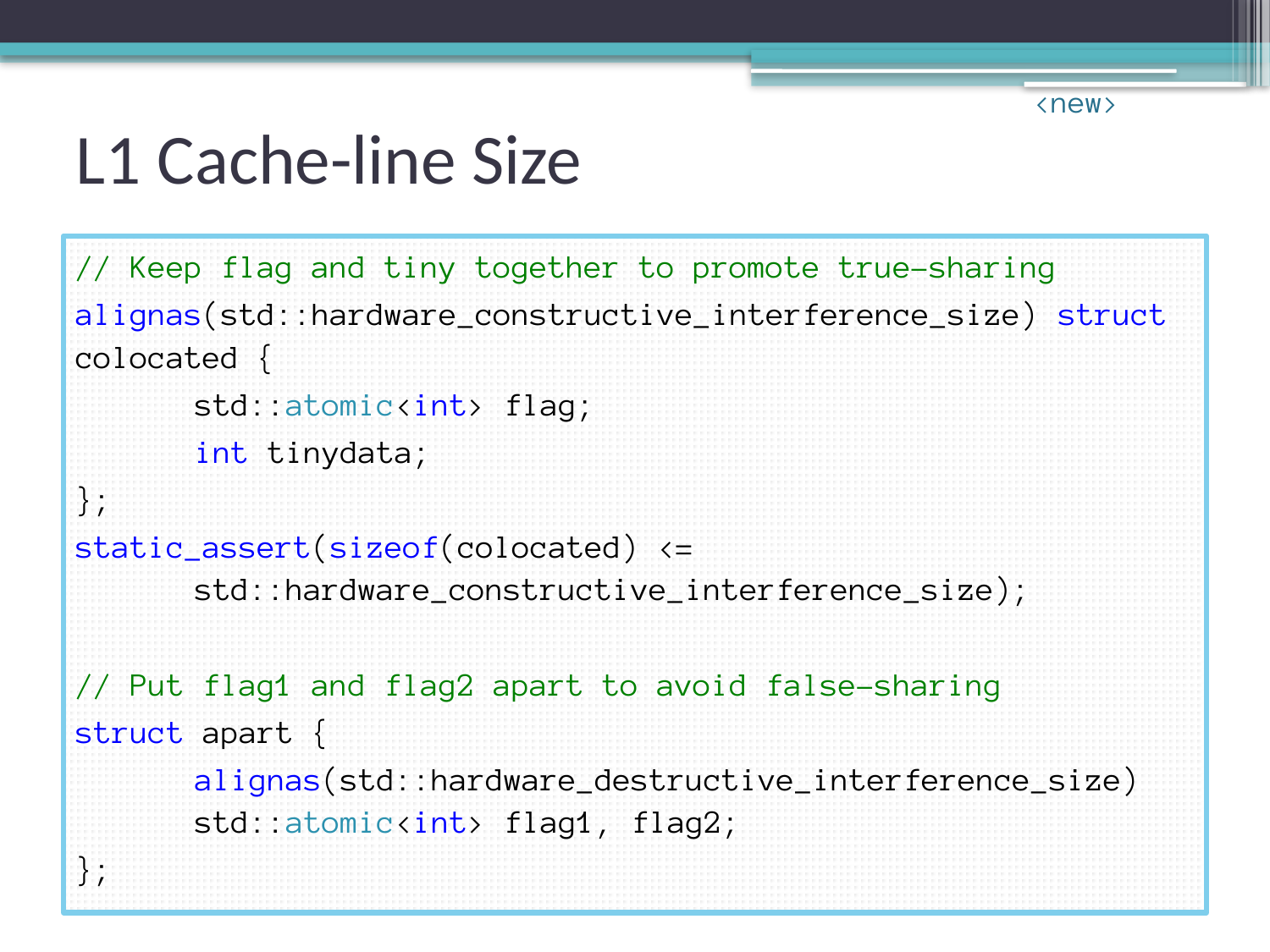

<new>
# L1 Cache-line Size
// Keep flag and tiny together to promote true-sharing
alignas(std::hardware_constructive_interference_size) struct colocated {
	std::atomic<int> flag;
	int tinydata;
};
static_assert(sizeof(colocated) <=
				std::hardware_constructive_interference_size);

// Put flag1 and flag2 apart to avoid false-sharing
struct apart {
	alignas(std::hardware_destructive_interference_size)
	std::atomic<int> flag1, flag2;
};